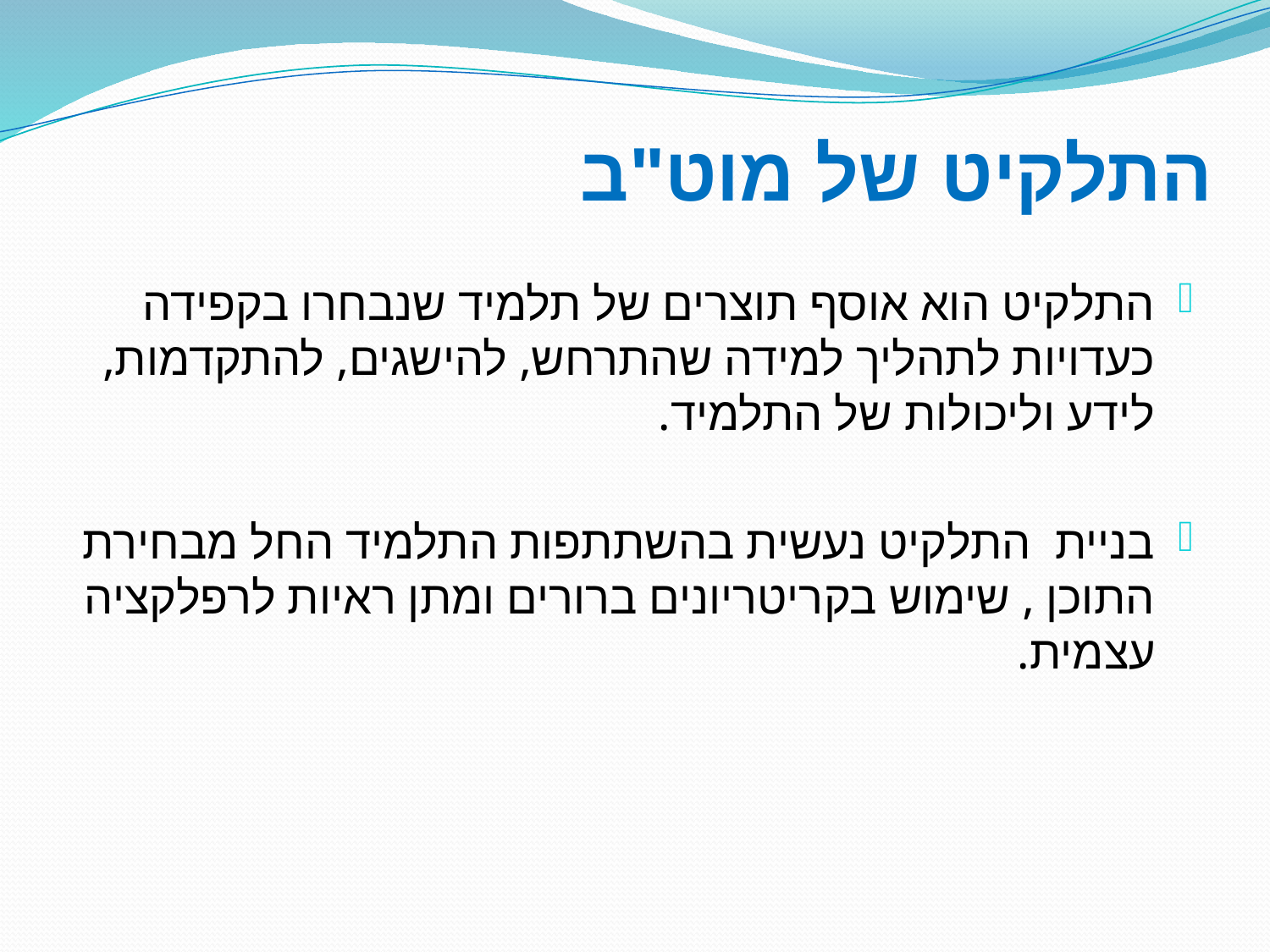

# התלקיט של מוט"ב
התלקיט הוא אוסף תוצרים של תלמיד שנבחרו בקפידה כעדויות לתהליך למידה שהתרחש, להישגים, להתקדמות, לידע וליכולות של התלמיד.

בניית  התלקיט נעשית בהשתתפות התלמיד החל מבחירת התוכן , שימוש בקריטריונים ברורים ומתן ראיות לרפלקציה עצמית.